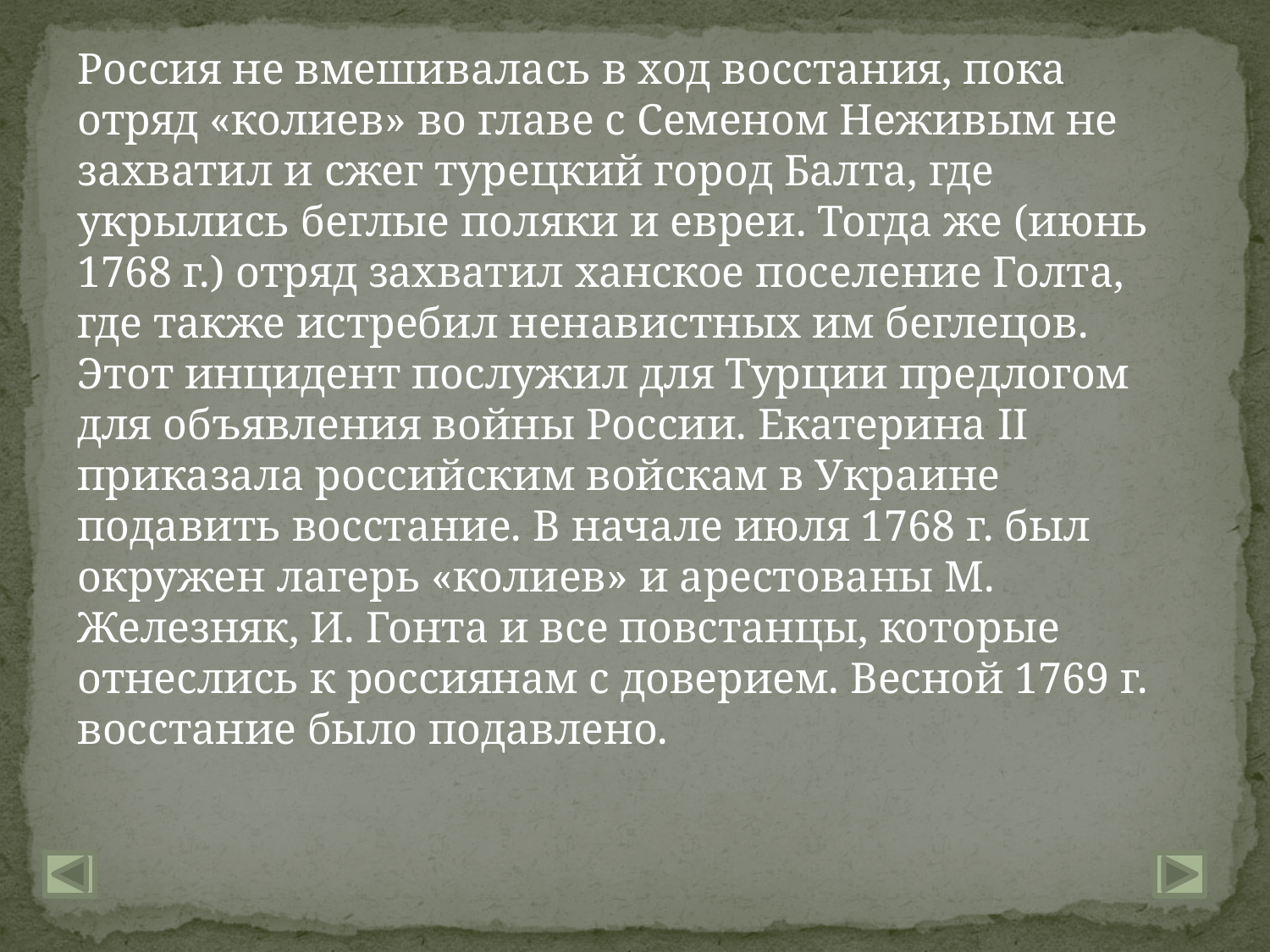

Россия не вмешивалась в ход восстания, пока отряд «колиев» во главе с Семеном Неживым не захватил и сжег турецкий город Балта, где укрылись беглые поляки и евреи. Тогда же (июнь 1768 г.) отряд захватил ханское поселение Голта, где также истребил ненавистных им беглецов. Этот инцидент послужил для Турции предлогом для объявления войны России. Екатерина II приказала российским войскам в Украине подавить восстание. В начале июля 1768 г. был окружен лагерь «колиев» и арестованы М. Железняк, И. Гонта и все повстанцы, которые отнеслись к россиянам с доверием. Весной 1769 г. восстание было подавлено.